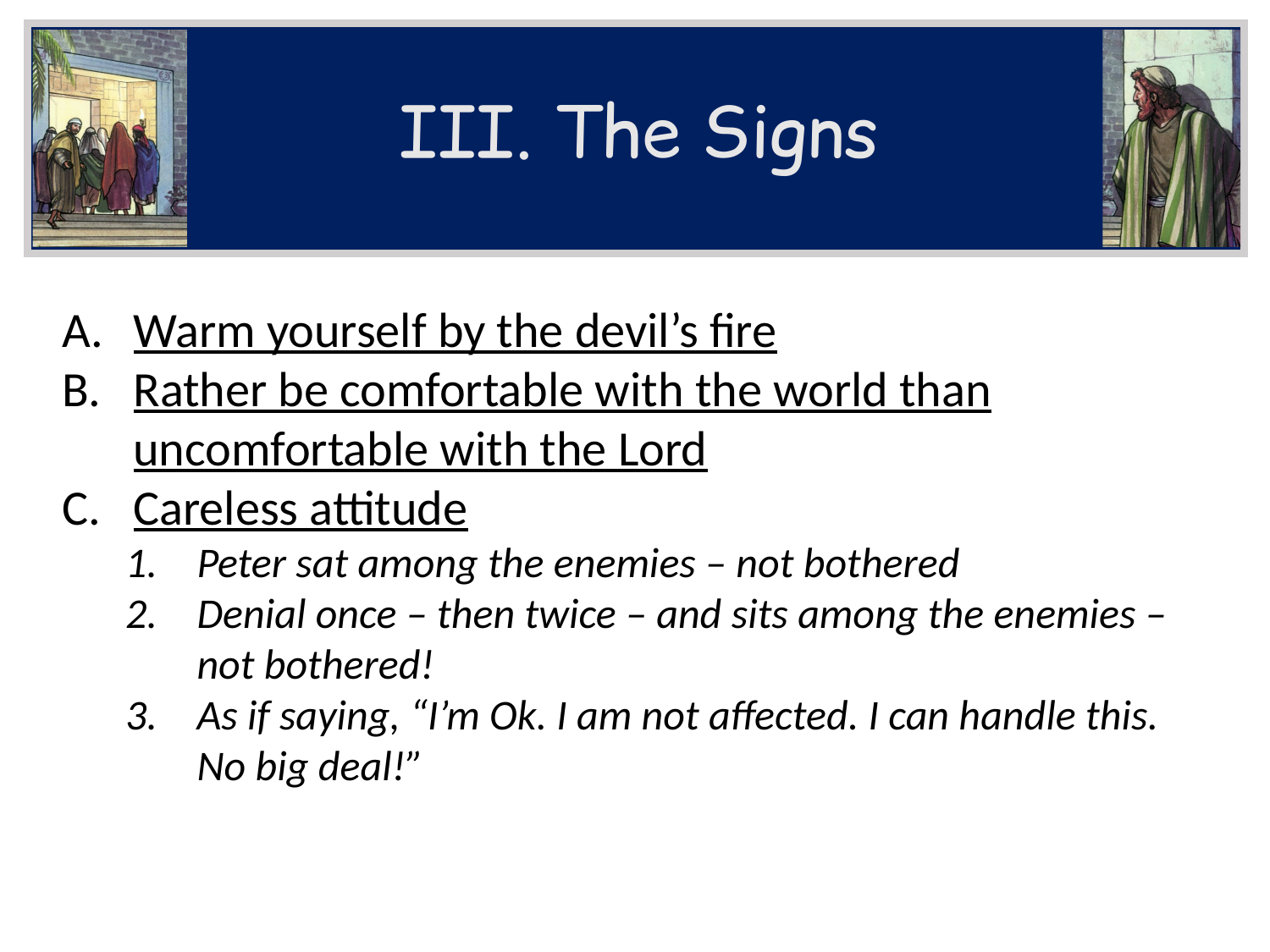

The Signs
Warm yourself by the devil’s fire
Rather be comfortable with the world than uncomfortable with the Lord
Careless attitude
Peter sat among the enemies – not bothered
Denial once – then twice – and sits among the enemies – not bothered!
As if saying, “I’m Ok. I am not affected. I can handle this. No big deal!”